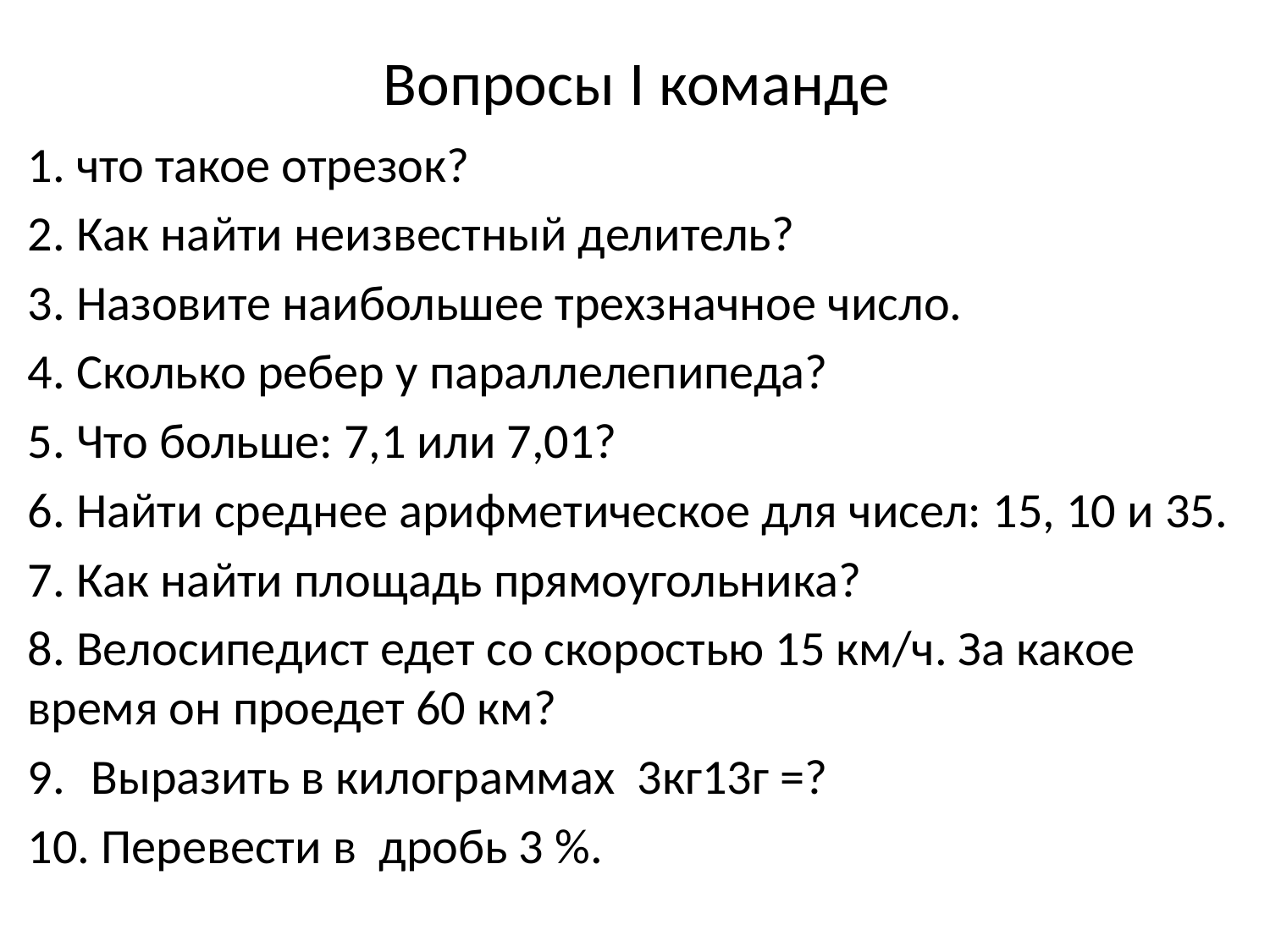

# Вопросы I команде
1. что такое отрезок?
2. Как найти неизвестный делитель?
3. Назовите наибольшее трехзначное число.
4. Сколько ребер у параллелепипеда?
5. Что больше: 7,1 или 7,01?
6. Найти среднее арифметическое для чисел: 15, 10 и 35.
7. Как найти площадь прямоугольника?
8. Велосипедист едет со скоростью 15 км/ч. За какое время он проедет 60 км?
Выразить в килограммах  3кг13г =?
10. Перевести в  дробь 3 %.